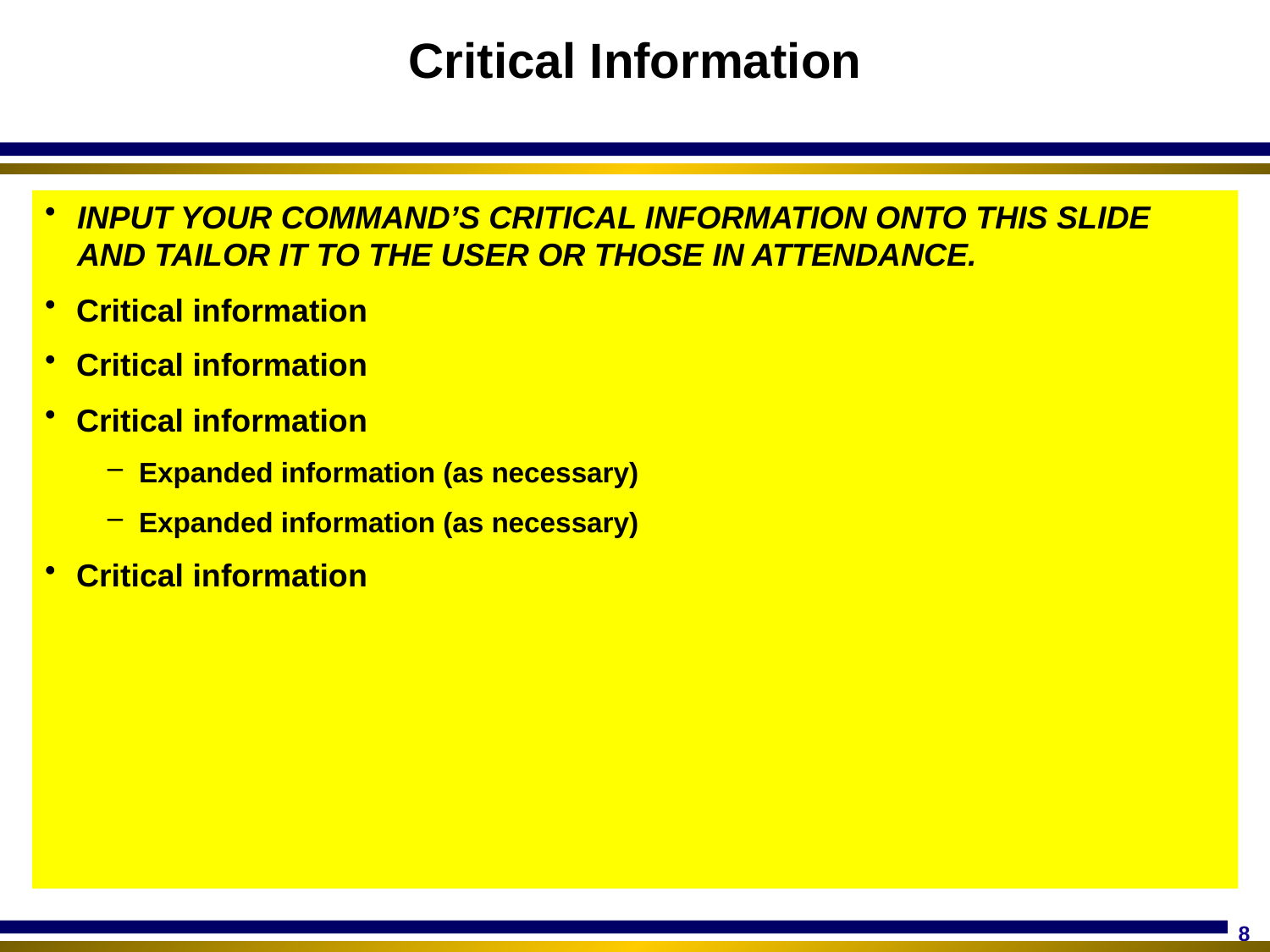

# Critical Information
INPUT YOUR COMMAND’S CRITICAL INFORMATION ONTO THIS SLIDE AND TAILOR IT TO THE USER OR THOSE IN ATTENDANCE.
Critical information
Critical information
Critical information
Expanded information (as necessary)
Expanded information (as necessary)
Critical information